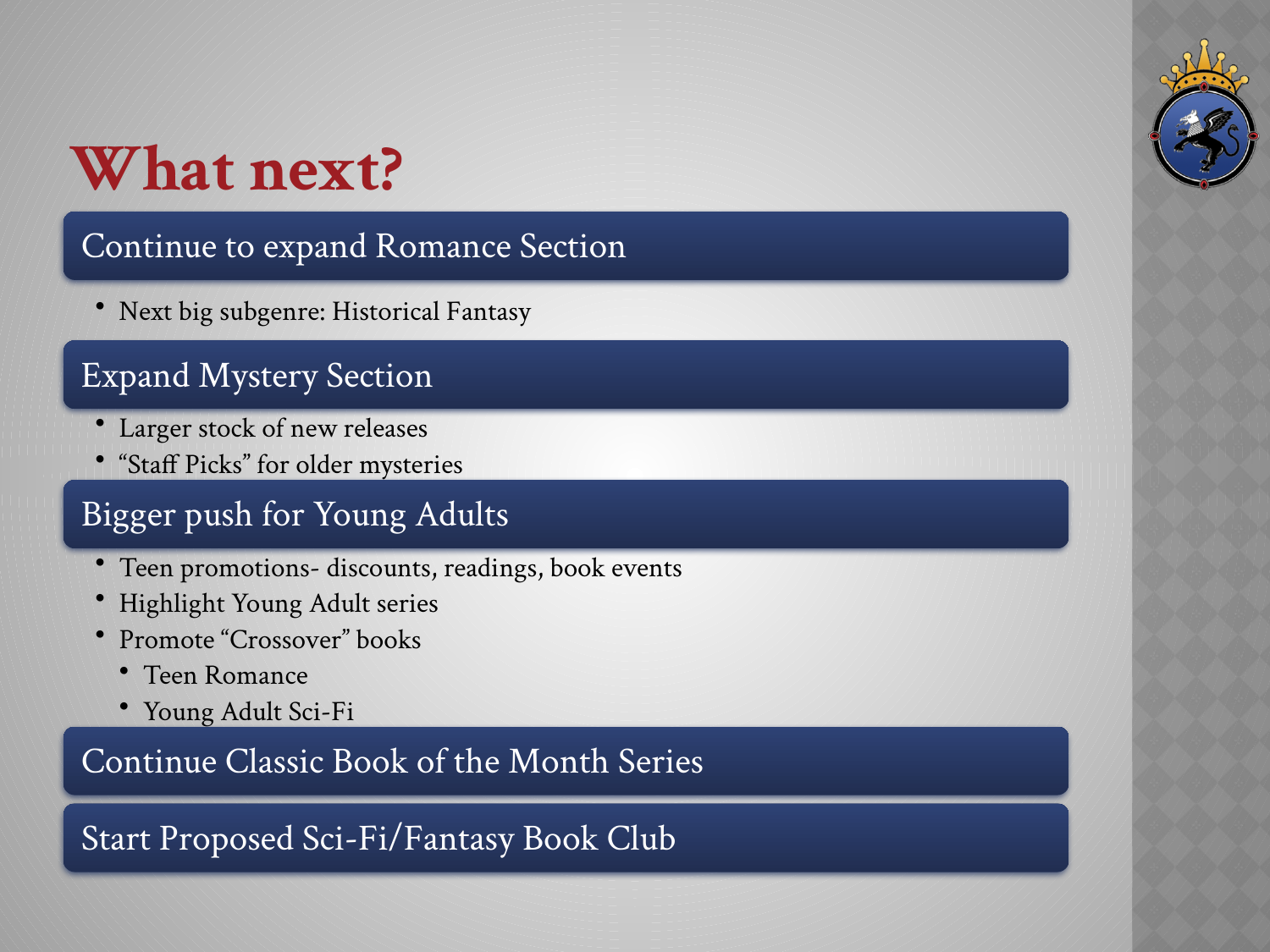

# What next?
Continue to expand Romance Section
Next big subgenre: Historical Fantasy
Expand Mystery Section
Larger stock of new releases
“Staff Picks” for older mysteries
Bigger push for Young Adults
Teen promotions- discounts, readings, book events
Highlight Young Adult series
Promote “Crossover” books
Teen Romance
Young Adult Sci-Fi
Continue Classic Book of the Month Series
Start Proposed Sci-Fi/Fantasy Book Club